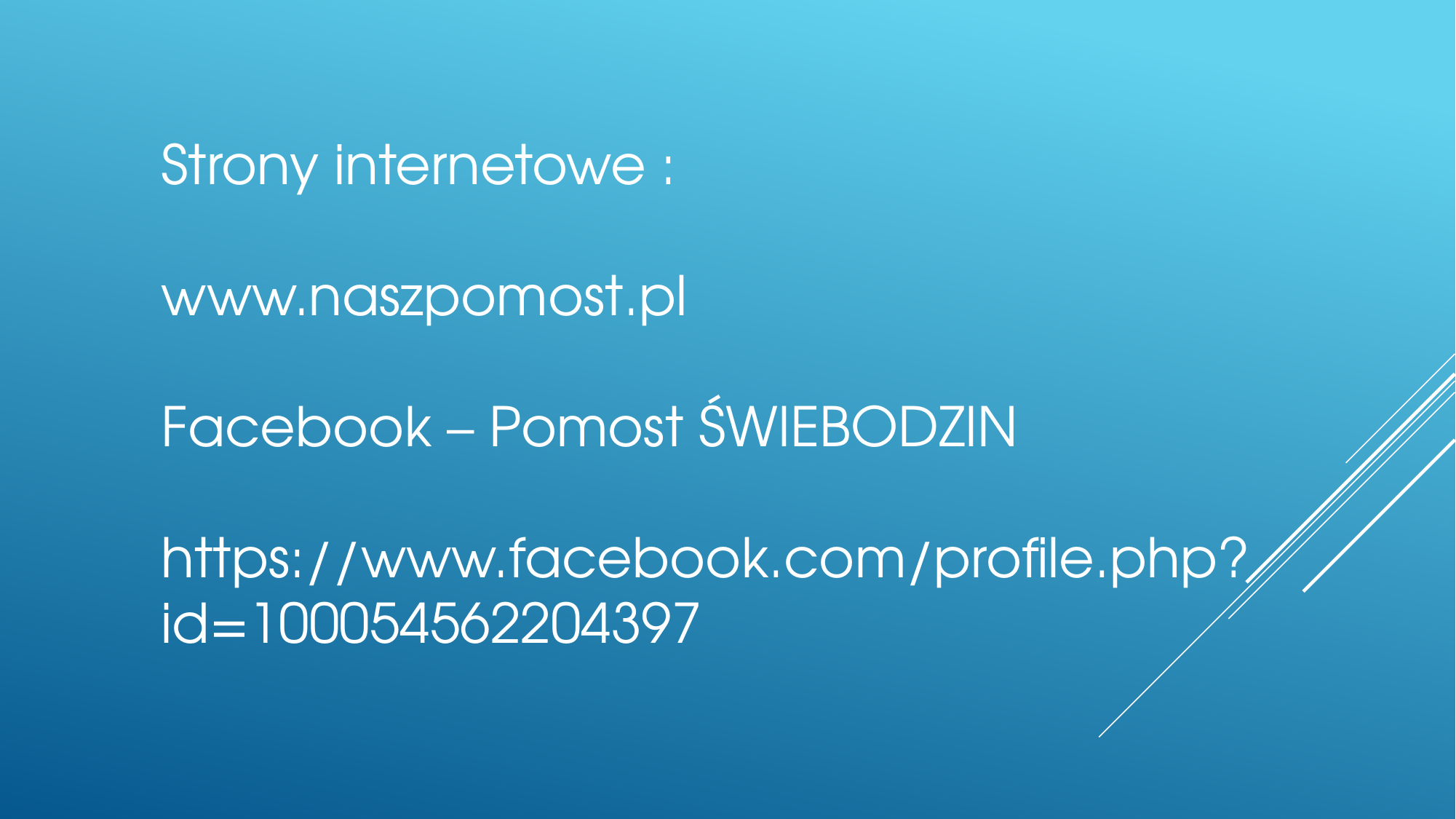

# Strony internetowe : www.naszpomost.pl Facebook – Pomost ŚWIEBODZIN

https://www.facebook.com/profile.php?id=100054562204397